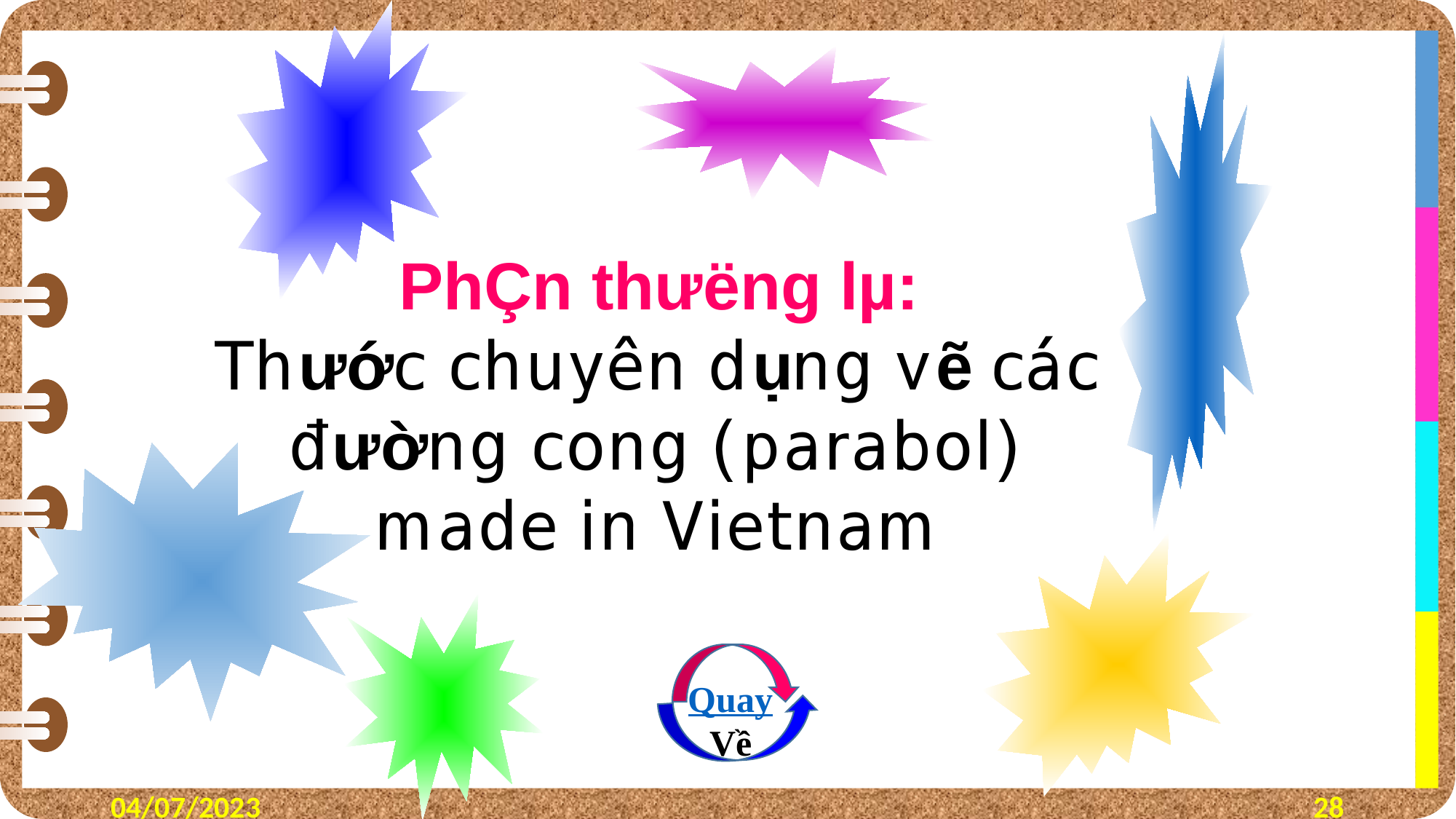

PhÇn thư­ëng lµ:
Thước chuyên dụng vẽ các đường cong (parabol)
made in Vietnam

Quay
Về